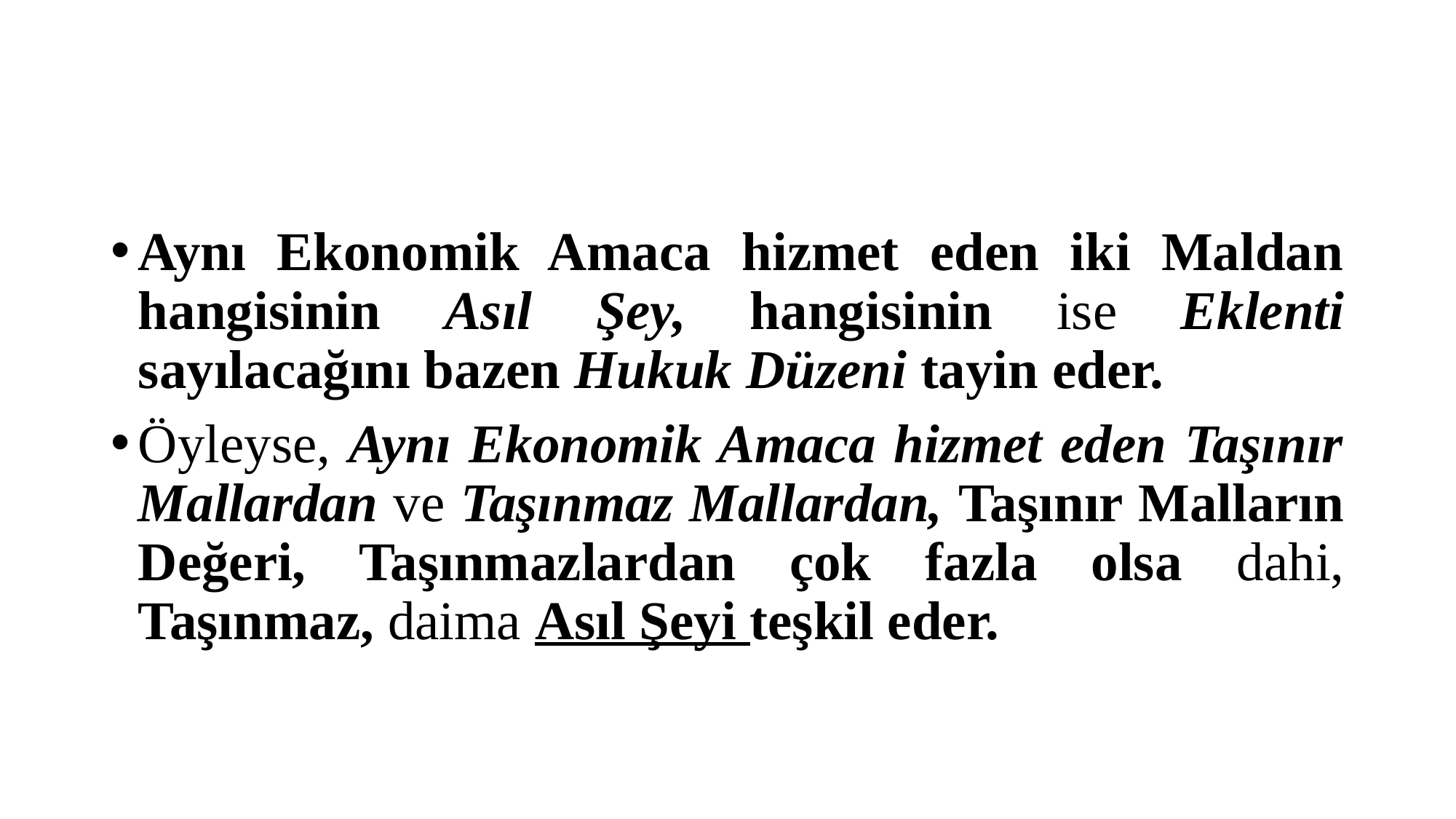

#
Aynı Ekonomik Amaca hizmet eden iki Maldan hangisinin Asıl Şey, hangisinin ise Eklenti sayılacağını bazen Hukuk Düzeni tayin eder.
Öyleyse, Aynı Ekonomik Amaca hizmet eden Taşınır Mallardan ve Taşınmaz Mallardan, Taşınır Malların Değeri, Taşınmazlardan çok fazla olsa dahi, Taşınmaz, daima Asıl Şeyi teşkil eder.